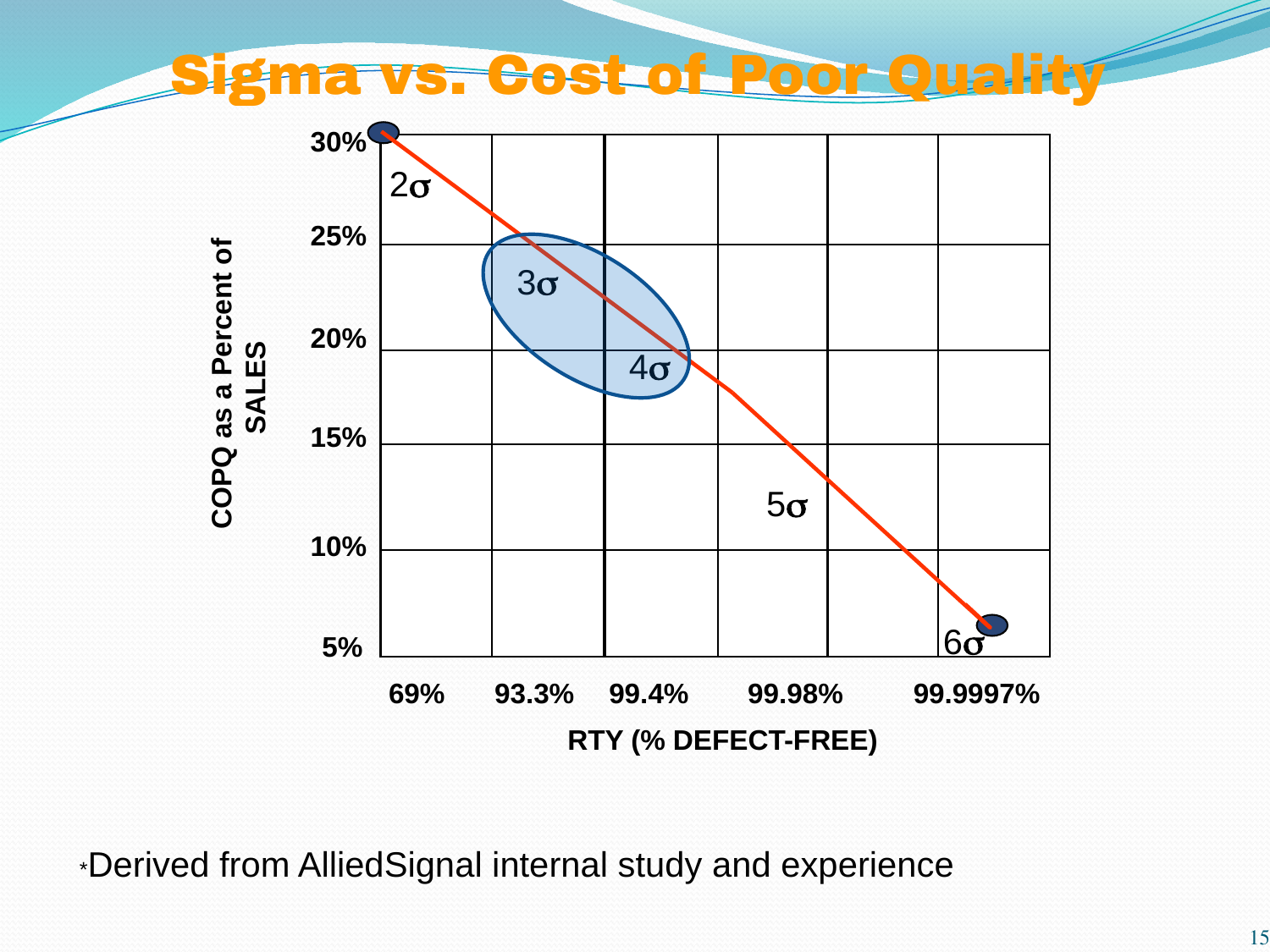

Sigma vs. Cost of Poor Quality

30%

2σ
COPQ as a Percent of SALES
25%

3σ
20%
4σ

15%

5σ
10%
6σ

 5%
 69%
 93.3%
 99.4%
 99.98%
 99.9997%
RTY (% DEFECT-FREE)

*Derived from AlliedSignal internal study and experience
15